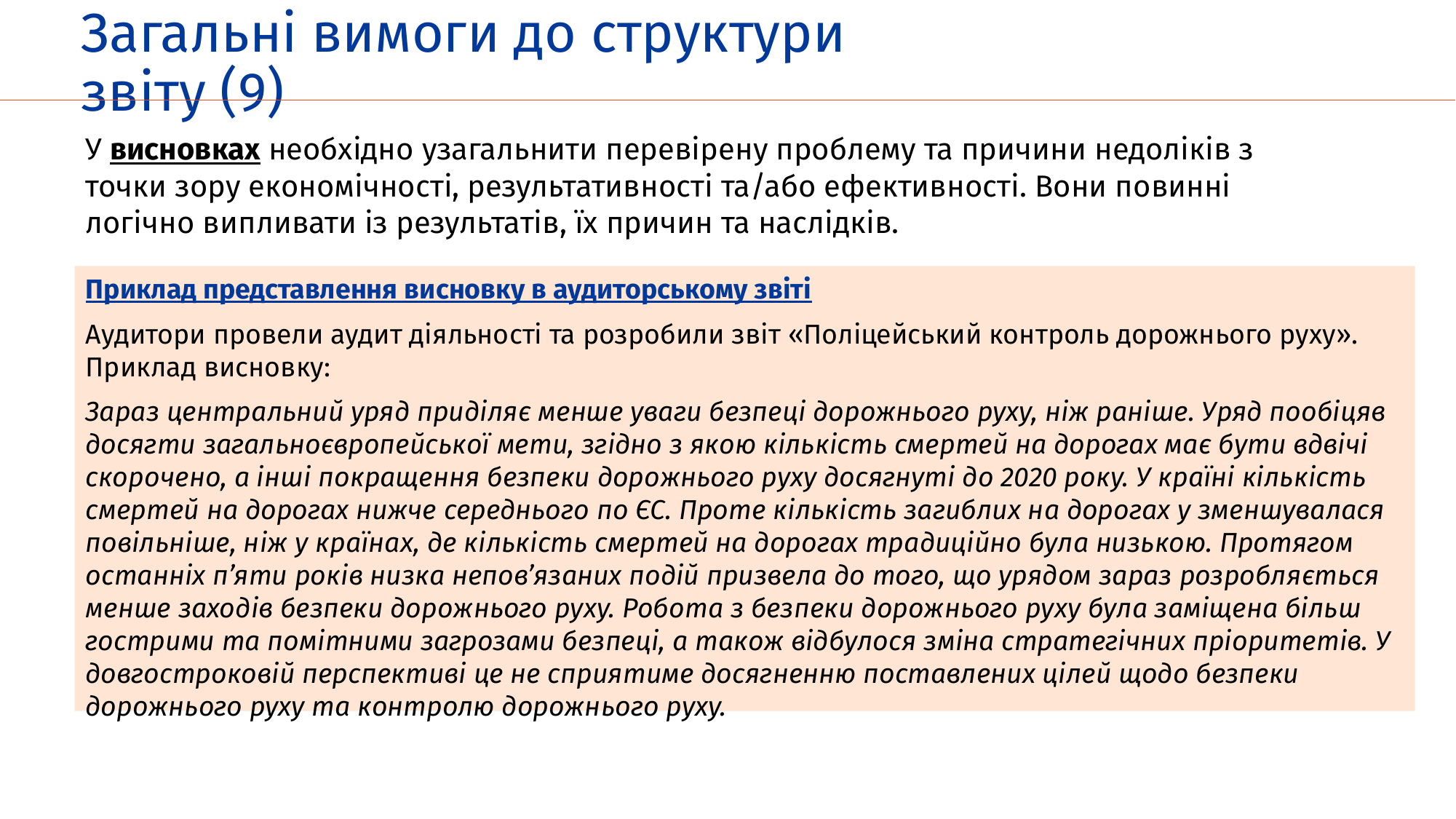

# Загальні вимоги до структури звіту (9)
У висновках необхідно узагальнити перевірену проблему та причини недоліків з точки зору економічності, результативності та/або ефективності. Вони повинні логічно випливати із результатів, їх причин та наслідків.
Приклад представлення висновку в аудиторському звіті
Аудитори провели аудит діяльності та розробили звіт «Поліцейський контроль дорожнього руху».
Приклад висновку:
Зараз центральний уряд приділяє менше уваги безпеці дорожнього руху, ніж раніше. Уряд пообіцяв досягти загальноєвропейської мети, згідно з якою кількість смертей на дорогах має бути вдвічі скорочено, а інші покращення безпеки дорожнього руху досягнуті до 2020 року. У країні кількість смертей на дорогах нижче середнього по ЄС. Проте кількість загиблих на дорогах у зменшувалася повільніше, ніж у країнах, де кількість смертей на дорогах традиційно була низькою. Протягом останніх п’яти років низка непов’язаних подій призвела до того, що урядом зараз розробляється менше заходів безпеки дорожнього руху. Робота з безпеки дорожнього руху була заміщена більш гострими та помітними загрозами безпеці, а також відбулося зміна стратегічних пріоритетів. У довгостроковій перспективі це не сприятиме досягненню поставлених цілей щодо безпеки дорожнього руху та контролю дорожнього руху.
34